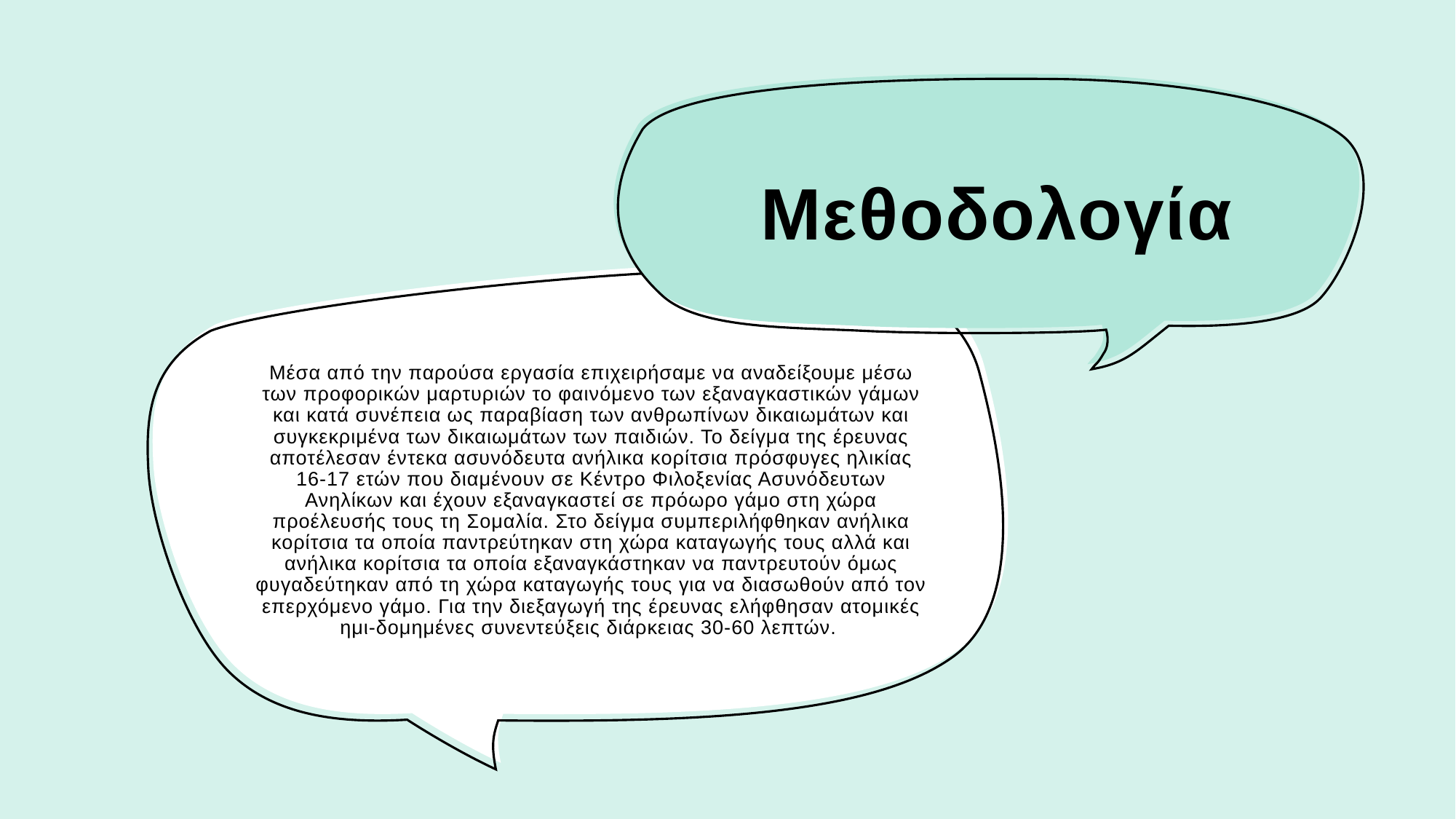

# Μεθοδολογία

Μέσα από την παρούσα εργασία επιχειρήσαμε να αναδείξουμε μέσω των προφορικών μαρτυριών το φαινόμενο των εξαναγκαστικών γάμων και κατά συνέπεια ως παραβίαση των ανθρωπίνων δικαιωμάτων και συγκεκριμένα των δικαιωμάτων των παιδιών. Το δείγμα της έρευνας αποτέλεσαν έντεκα ασυνόδευτα ανήλικα κορίτσια πρόσφυγες ηλικίας 16-17 ετών που διαμένουν σε Κέντρο Φιλοξενίας Ασυνόδευτων Ανηλίκων και έχουν εξαναγκαστεί σε πρόωρο γάμο στη χώρα προέλευσής τους τη Σομαλία. Στο δείγμα συμπεριλήφθηκαν ανήλικα κορίτσια τα οποία παντρεύτηκαν στη χώρα καταγωγής τους αλλά και ανήλικα κορίτσια τα οποία εξαναγκάστηκαν να παντρευτούν όμως φυγαδεύτηκαν από τη χώρα καταγωγής τους για να διασωθούν από τον επερχόμενο γάμο. Για την διεξαγωγή της έρευνας ελήφθησαν ατομικές ημι-δομημένες συνεντεύξεις διάρκειας 30-60 λεπτών.